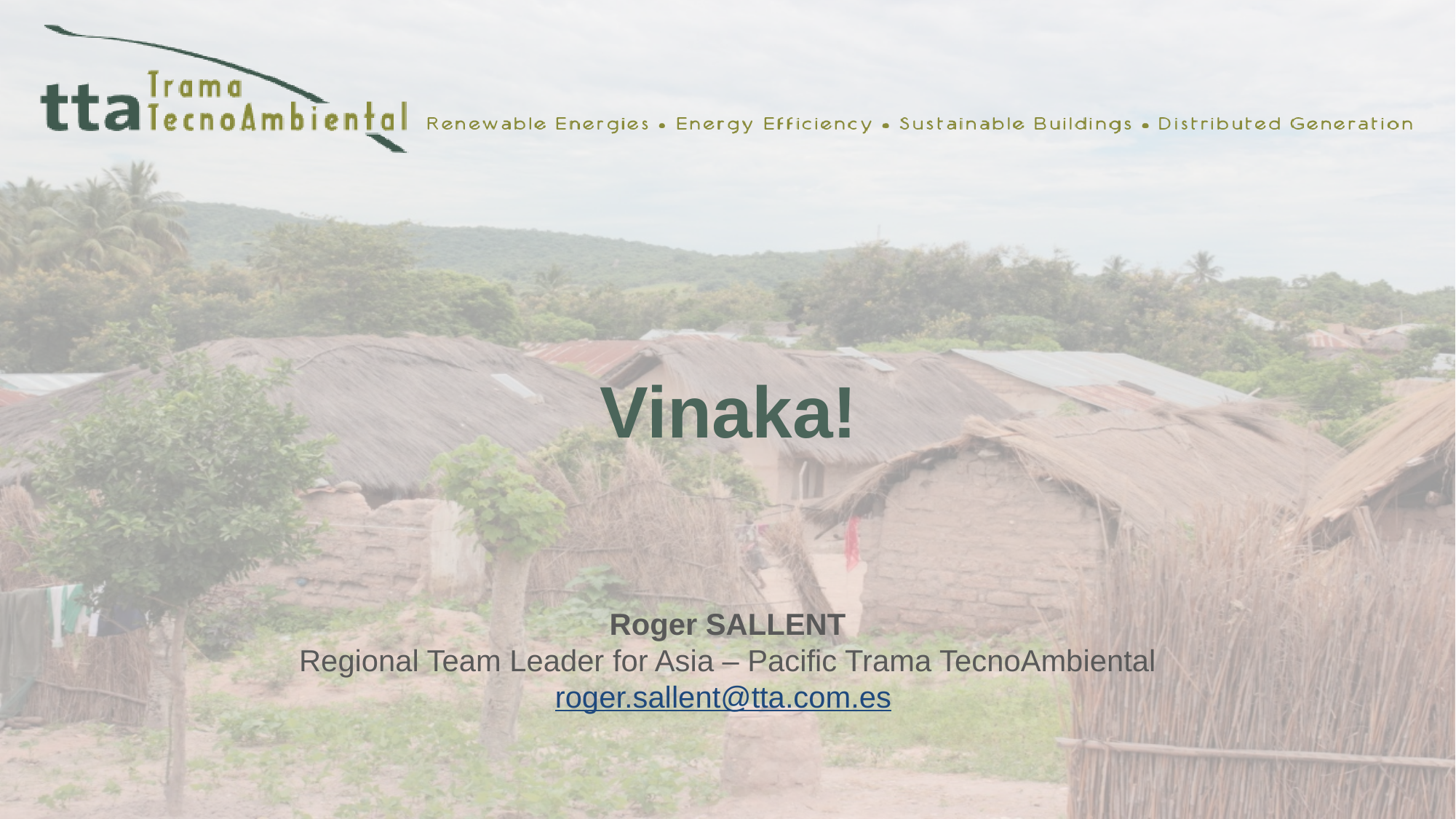

Vinaka!
Roger SALLENT
Regional Team Leader for Asia – Pacific Trama TecnoAmbiental
roger.sallent@tta.com.es